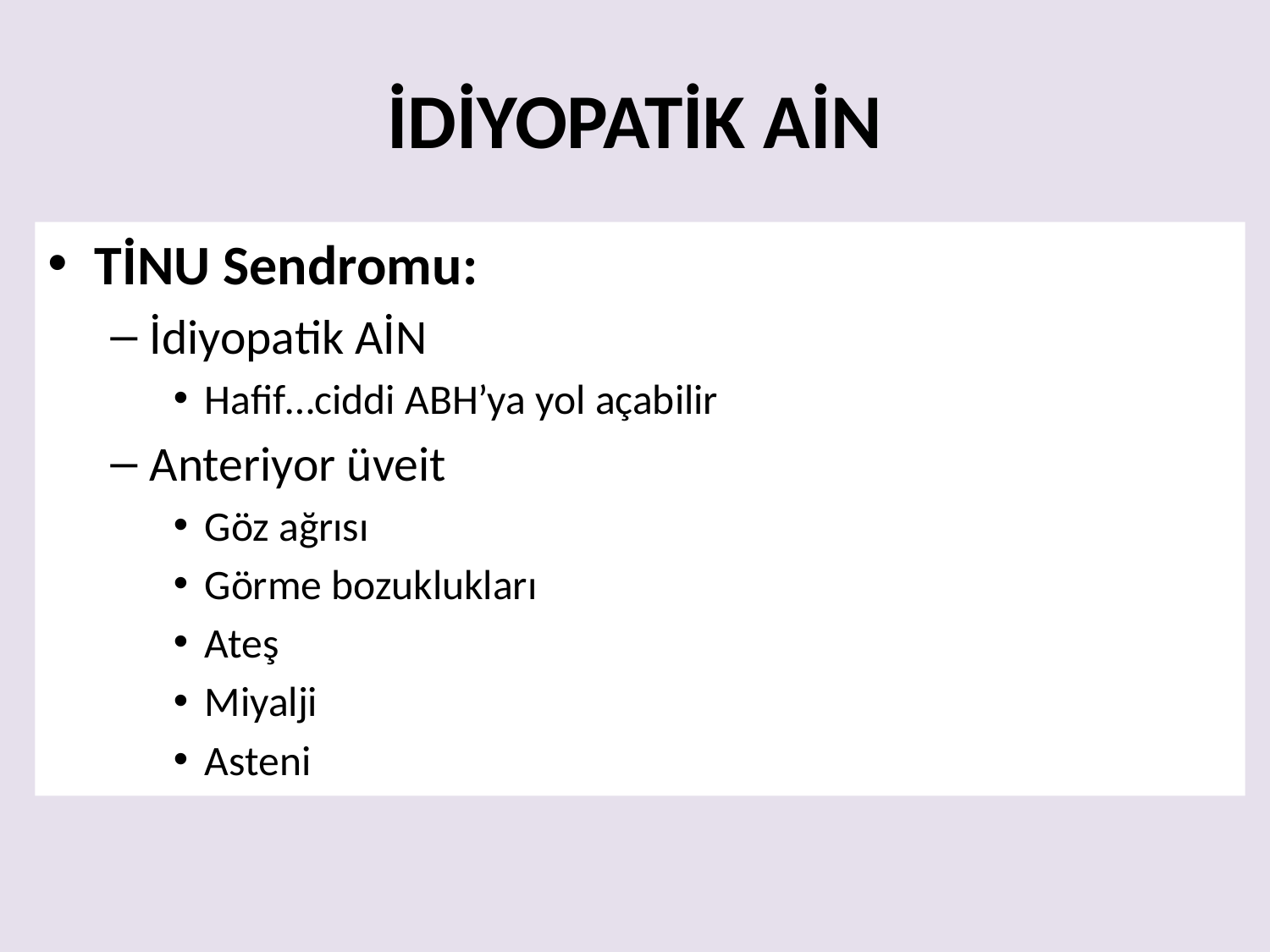

# İDİYOPATİK AİN
TİNU Sendromu:
İdiyopatik AİN
Hafif…ciddi ABH’ya yol açabilir
Anteriyor üveit
Göz ağrısı
Görme bozuklukları
Ateş
Miyalji
Asteni